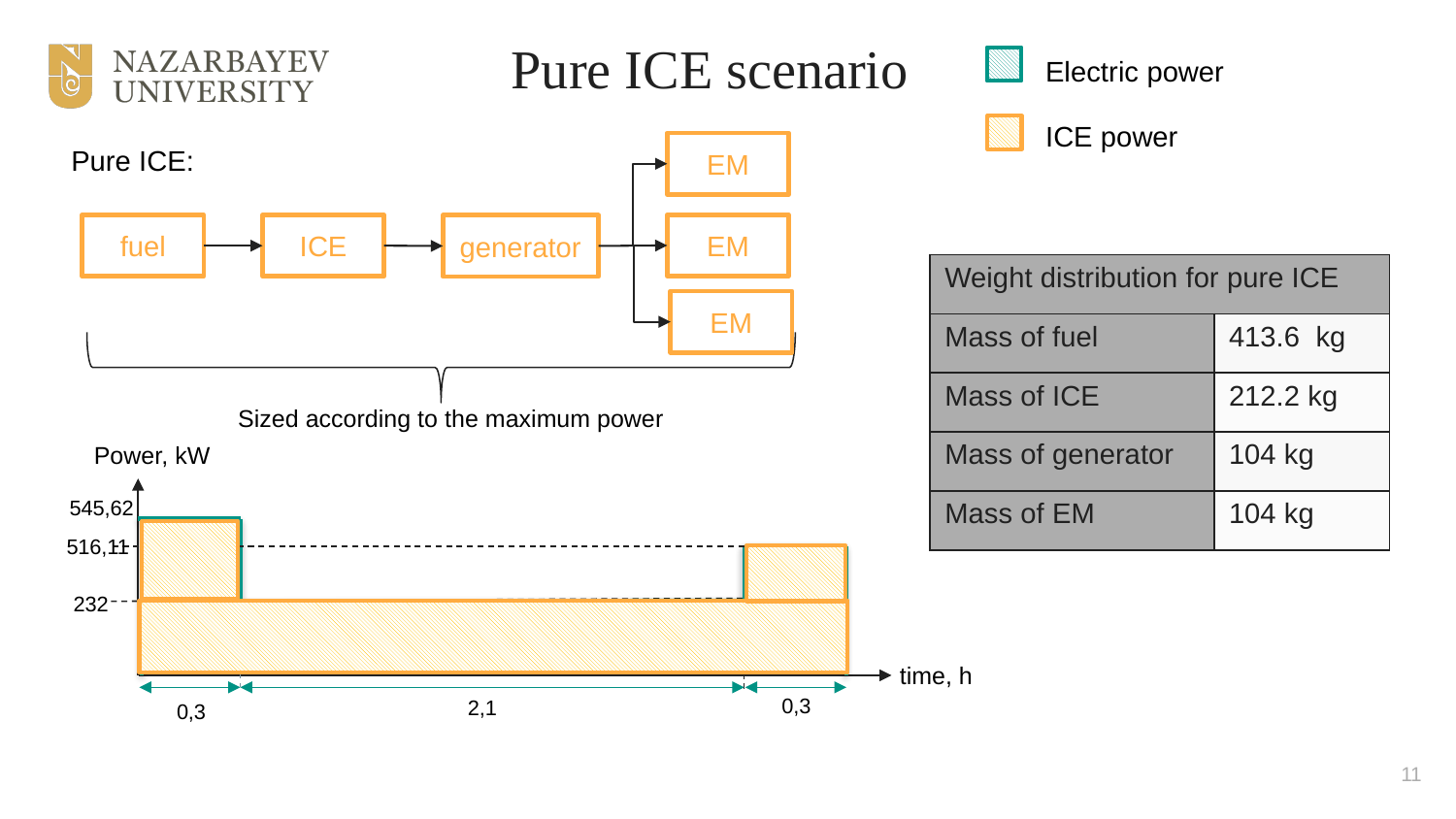

Pure ICE scenario

Electric power

ICE power

EM
Pure ICE:
EM
fuel
ICE
generator
| Weight distribution for pure ICE |  |
| --- | --- |
| Mass of fuel | 413.6 kg |
| Mass of ICE | 212.2 kg |
| Mass of generator | 104 kg |
| Mass of EM | 104 kg |
EM
Sized according to the maximum power
Power, kW
545,62

516,11

232

time, h
0,3
2,1
0,3
11